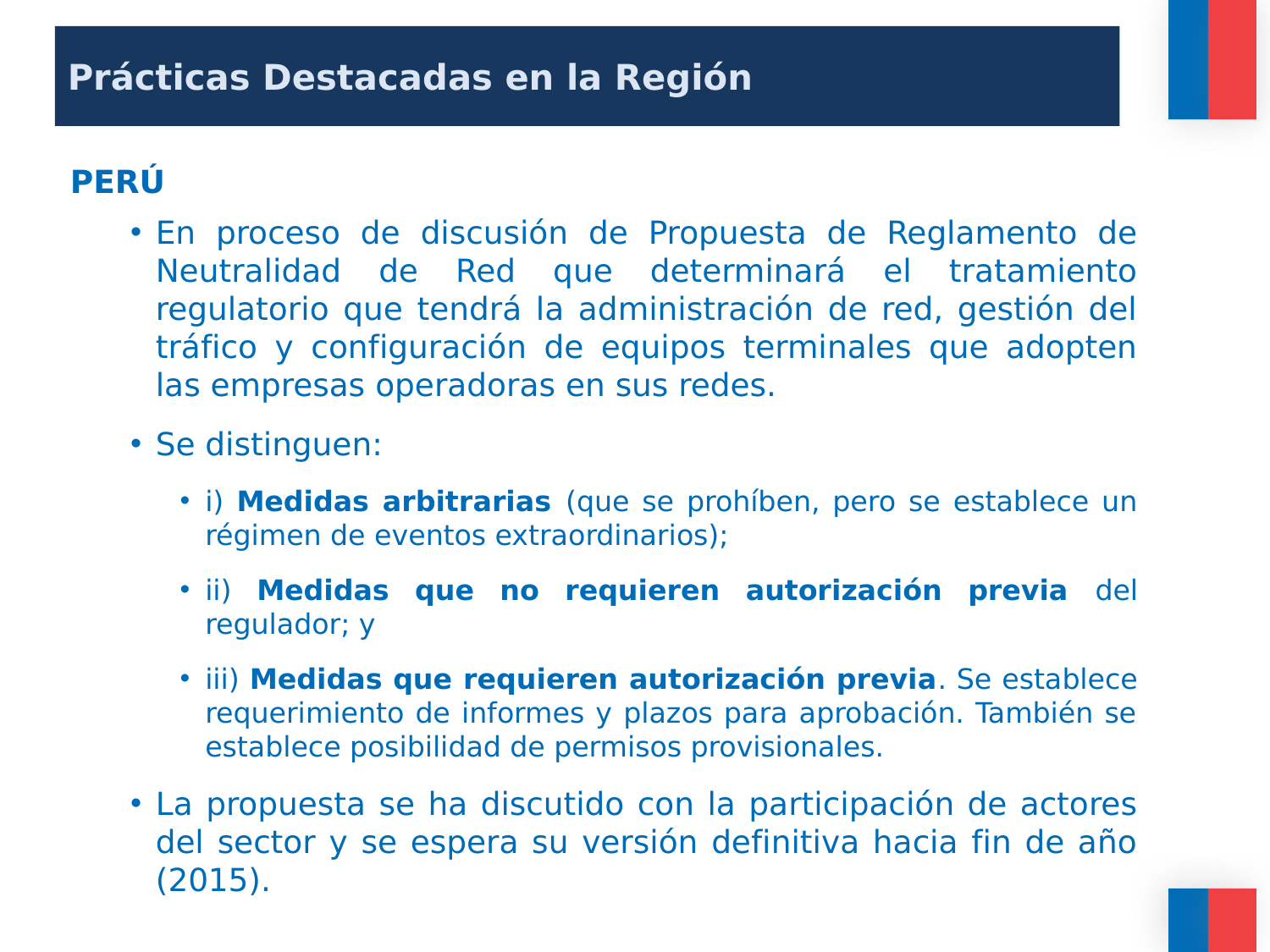

Prácticas Destacadas en la Región
PERÚ
En proceso de discusión de Propuesta de Reglamento de Neutralidad de Red que determinará el tratamiento regulatorio que tendrá la administración de red, gestión del tráfico y configuración de equipos terminales que adopten las empresas operadoras en sus redes.
Se distinguen:
i) Medidas arbitrarias (que se prohíben, pero se establece un régimen de eventos extraordinarios);
ii) Medidas que no requieren autorización previa del regulador; y
iii) Medidas que requieren autorización previa. Se establece requerimiento de informes y plazos para aprobación. También se establece posibilidad de permisos provisionales.
La propuesta se ha discutido con la participación de actores del sector y se espera su versión definitiva hacia fin de año (2015).